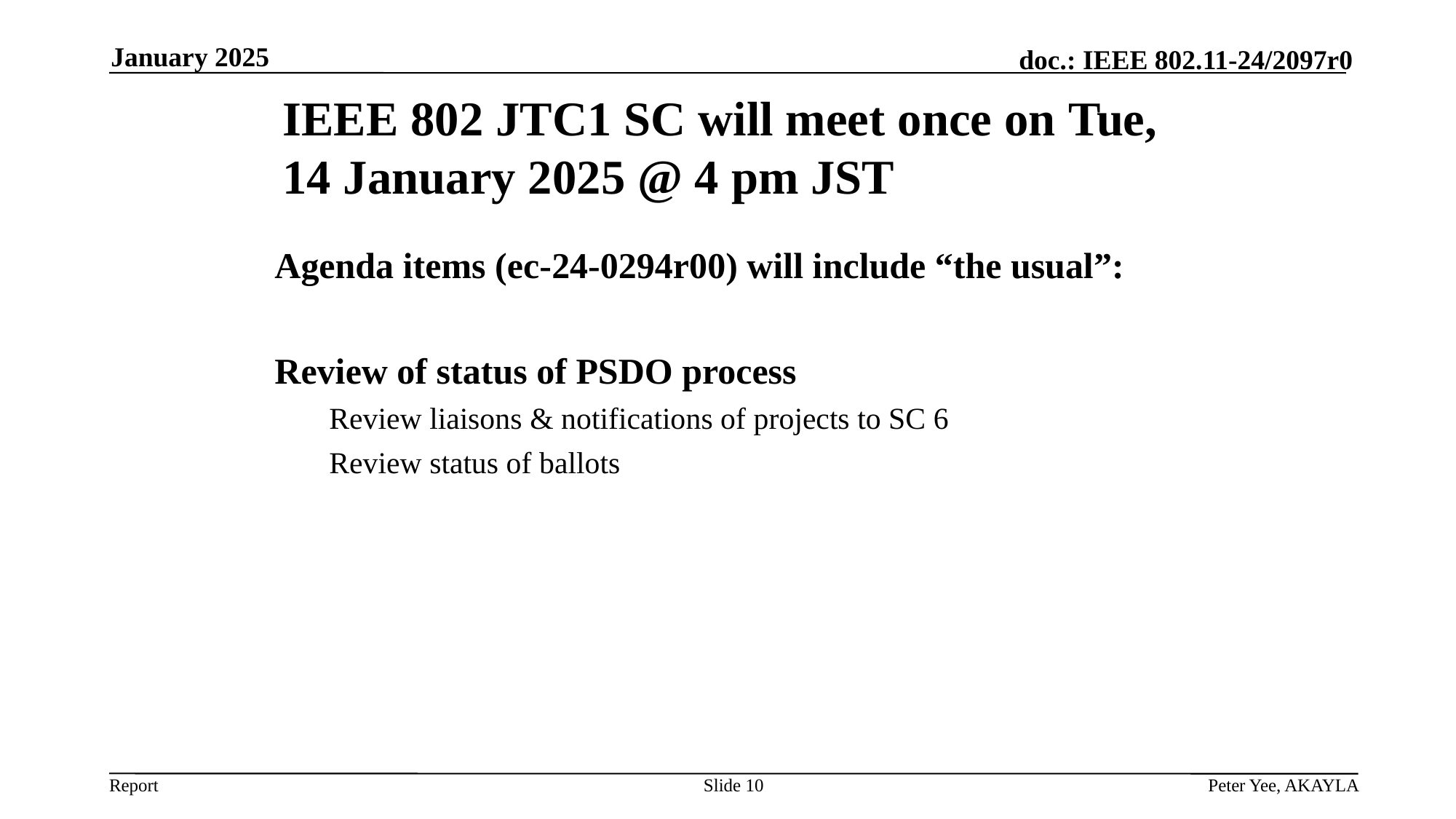

January 2025
IEEE 802 JTC1 SC will meet once on Tue, 14 January 2025 @ 4 pm JST
Agenda items (ec-24-0294r00) will include “the usual”:

Review of status of PSDO process
Review liaisons & notifications of projects to SC 6
Review status of ballots
Slide 10
Peter Yee, AKAYLA